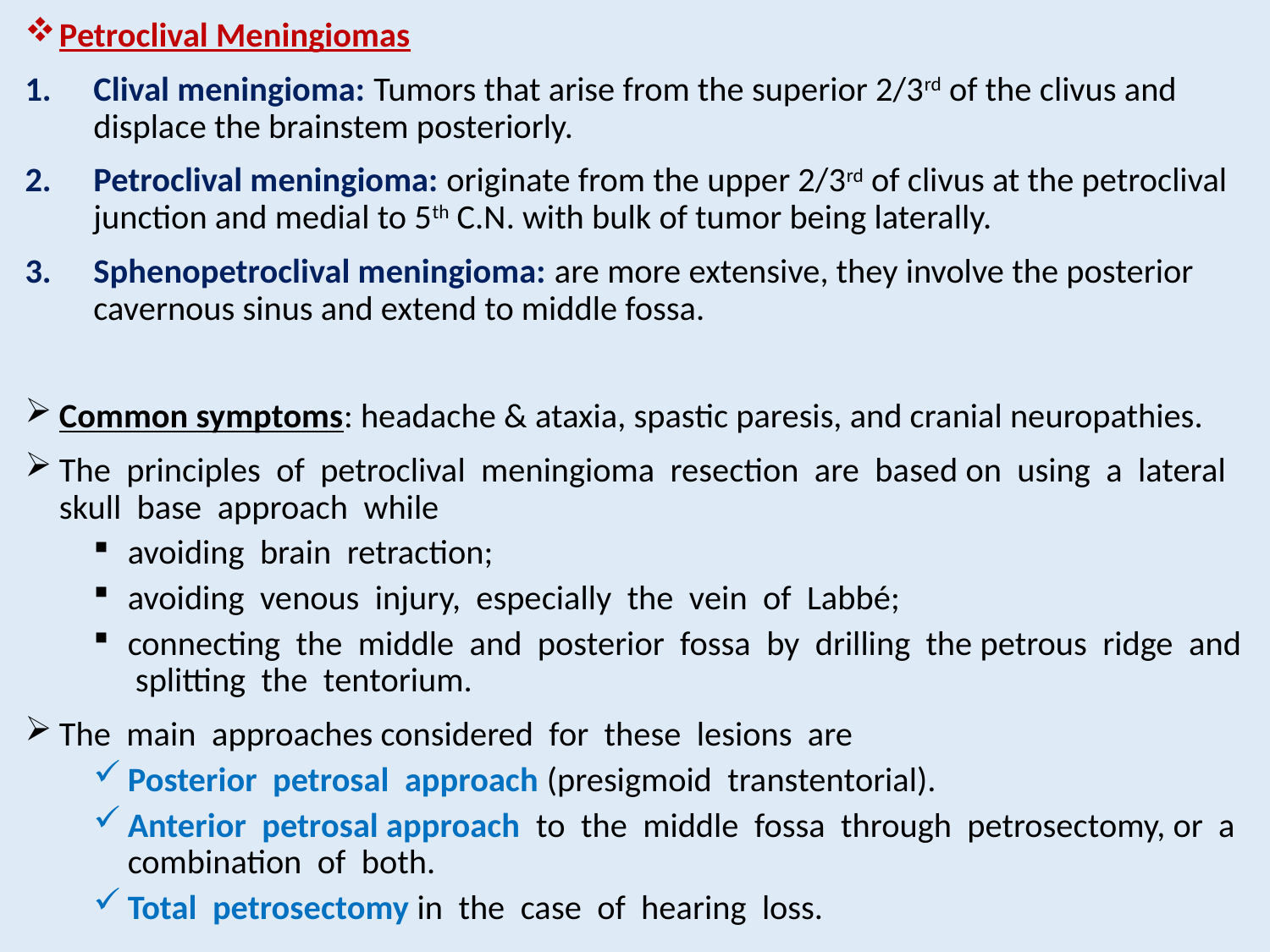

Petroclival Meningiomas
Clival meningioma: Tumors that arise from the superior 2/3rd of the clivus and displace the brainstem posteriorly.
Petroclival meningioma: originate from the upper 2/3rd of clivus at the petroclival junction and medial to 5th C.N. with bulk of tumor being laterally.
Sphenopetroclival meningioma: are more extensive, they involve the posterior cavernous sinus and extend to middle fossa.

Common symptoms: headache & ataxia, spastic paresis, and cranial neuropathies.
The  principles  of  petroclival  meningioma  resection  are  based on  using  a  lateral  skull  base  approach  while
avoiding  brain  retraction;
avoiding  venous  injury,  especially  the  vein  of  Labbé;
connecting  the  middle  and  posterior  fossa  by  drilling  the petrous  ridge  and  splitting  the  tentorium.
The  main  approaches considered  for  these  lesions  are
Posterior  petrosal  approach (presigmoid  transtentorial).
Anterior  petrosal approach  to  the  middle  fossa  through  petrosectomy, or  a  combination  of  both.
Total  petrosectomy in  the  case  of  hearing  loss.